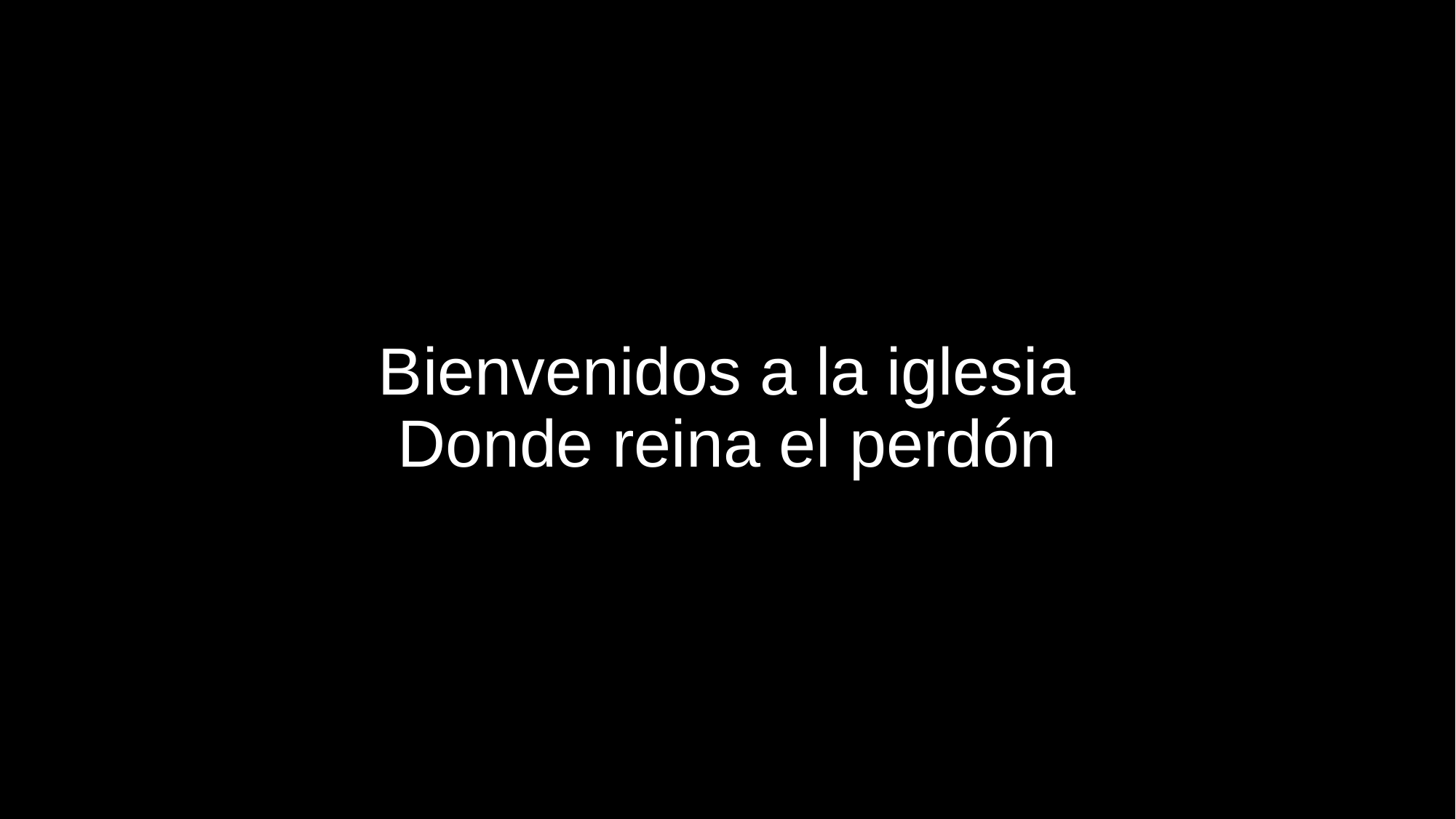

# Bienvenidos a la iglesia Donde reina el perdón